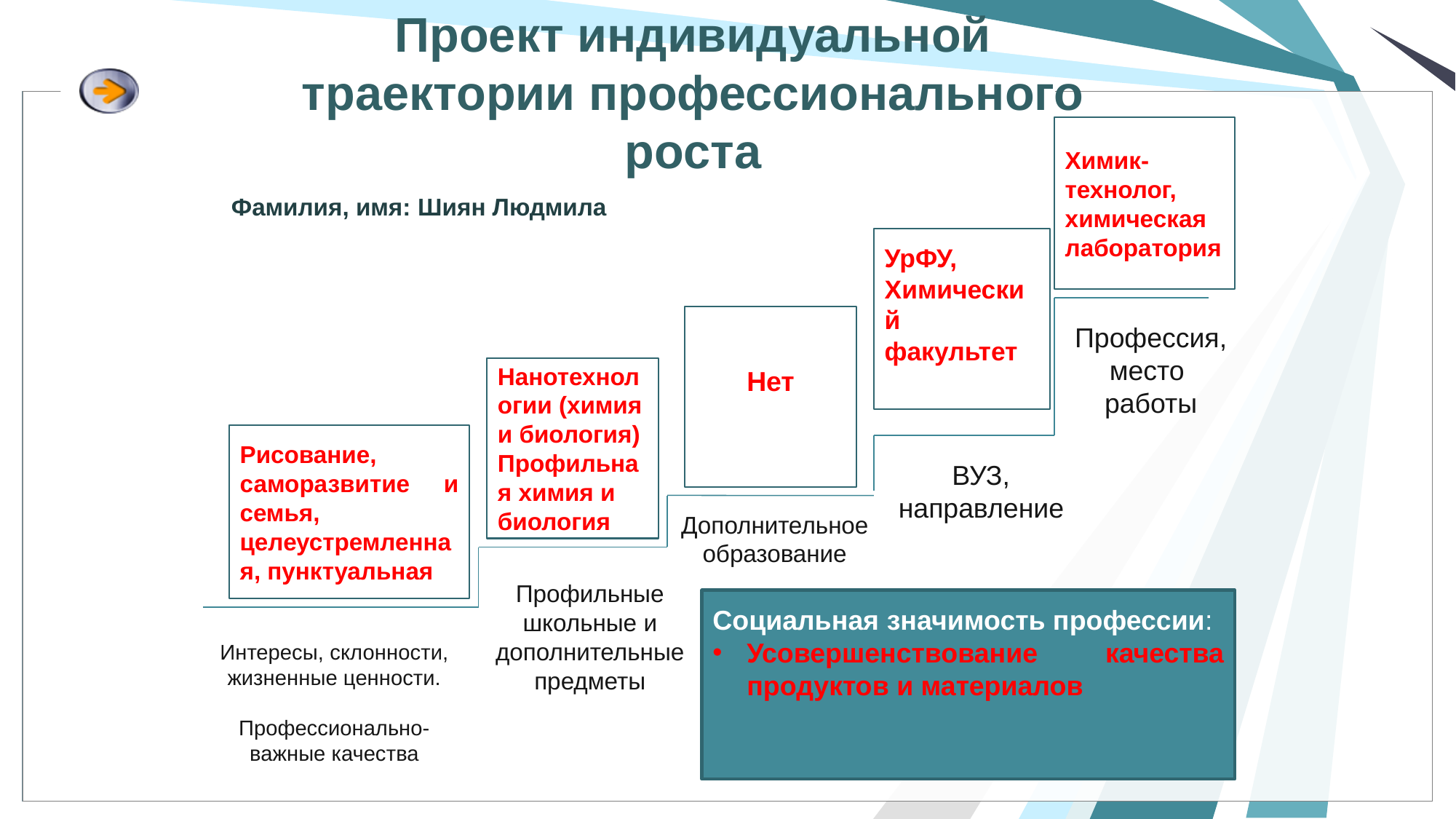

# Проект индивидуальной траектории профессионального роста

Химик-технолог, химическая лаборатория

Фамилия, имя: Шиян Людмила
УрФУ, Химический факультет

Нет

Профессия,
место
работы

Нанотехнологии (химия и биология)
Профильная химия и биология

Рисование, саморазвитие и семья, целеустремленная, пунктуальная

ВУЗ, направление
Дополнительное образование
Профильные школьные и дополнительные предметы
Социальная значимость профессии:
Усовершенствование качества продуктов и материалов

Интересы, склонности, жизненные ценности.

Профессионально-важные качества